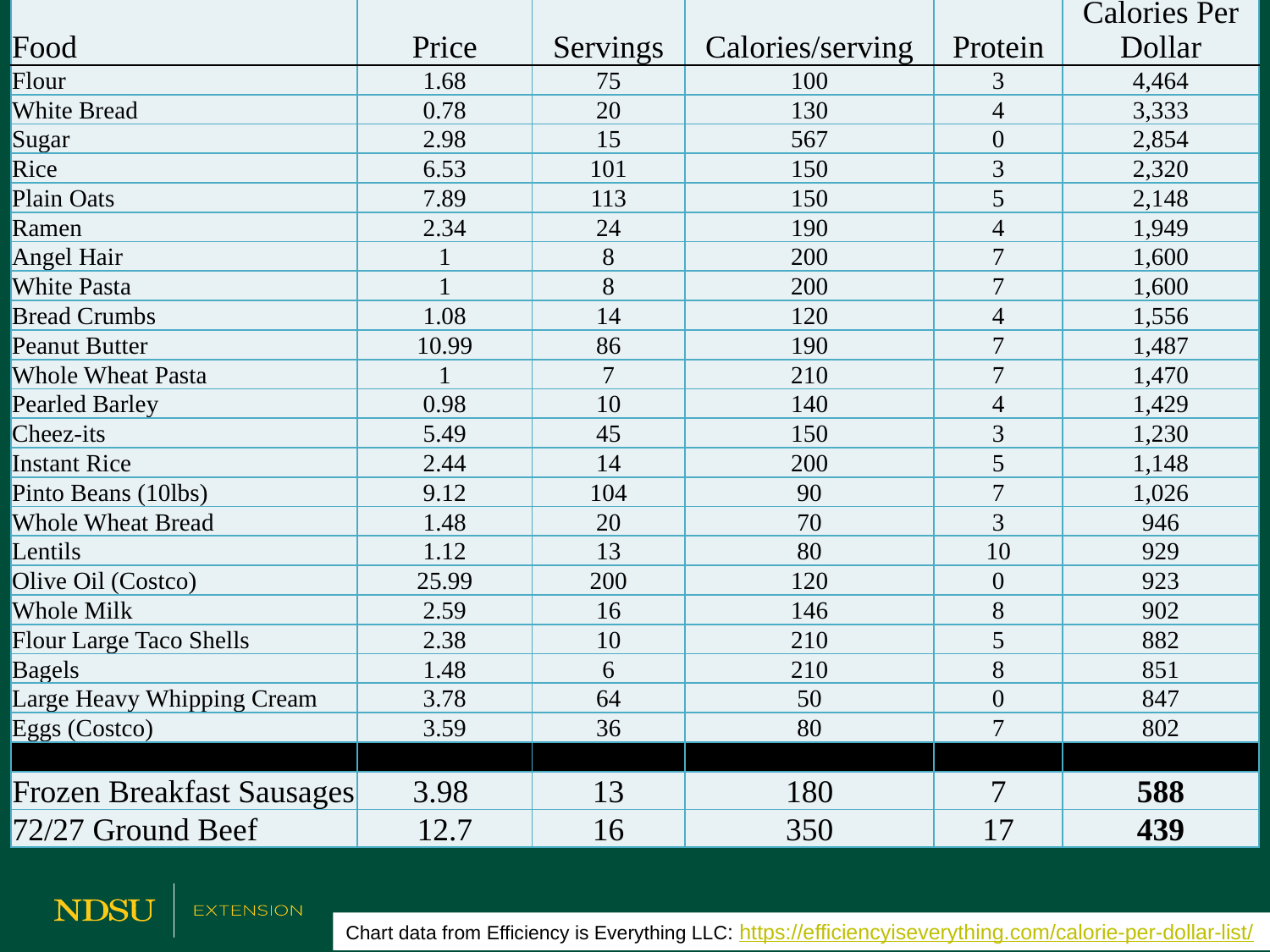

| Food | Price | Servings | Calories/serving | Protein | Calories Per Dollar |
| --- | --- | --- | --- | --- | --- |
| Flour | 1.68 | 75 | 100 | 3 | 4,464 |
| White Bread | 0.78 | 20 | 130 | 4 | 3,333 |
| Sugar | 2.98 | 15 | 567 | 0 | 2,854 |
| Rice | 6.53 | 101 | 150 | 3 | 2,320 |
| Plain Oats | 7.89 | 113 | 150 | 5 | 2,148 |
| Ramen | 2.34 | 24 | 190 | 4 | 1,949 |
| Angel Hair | 1 | 8 | 200 | 7 | 1,600 |
| White Pasta | 1 | 8 | 200 | 7 | 1,600 |
| Bread Crumbs | 1.08 | 14 | 120 | 4 | 1,556 |
| Peanut Butter | 10.99 | 86 | 190 | 7 | 1,487 |
| Whole Wheat Pasta | 1 | 7 | 210 | 7 | 1,470 |
| Pearled Barley | 0.98 | 10 | 140 | 4 | 1,429 |
| Cheez-its | 5.49 | 45 | 150 | 3 | 1,230 |
| Instant Rice | 2.44 | 14 | 200 | 5 | 1,148 |
| Pinto Beans (10lbs) | 9.12 | 104 | 90 | 7 | 1,026 |
| Whole Wheat Bread | 1.48 | 20 | 70 | 3 | 946 |
| Lentils | 1.12 | 13 | 80 | 10 | 929 |
| Olive Oil (Costco) | 25.99 | 200 | 120 | 0 | 923 |
| Whole Milk | 2.59 | 16 | 146 | 8 | 902 |
| Flour Large Taco Shells | 2.38 | 10 | 210 | 5 | 882 |
| Bagels | 1.48 | 6 | 210 | 8 | 851 |
| Large Heavy Whipping Cream | 3.78 | 64 | 50 | 0 | 847 |
| Eggs (Costco) | 3.59 | 36 | 80 | 7 | 802 |
|  |  |  |  |  |  |
| Frozen Breakfast Sausages | 3.98 | 13 | 180 | 7 | 588 |
| 72/27 Ground Beef | 12.7 | 16 | 350 | 17 | 439 |
Chart data from Efficiency is Everything LLC: https://efficiencyiseverything.com/calorie-per-dollar-list/